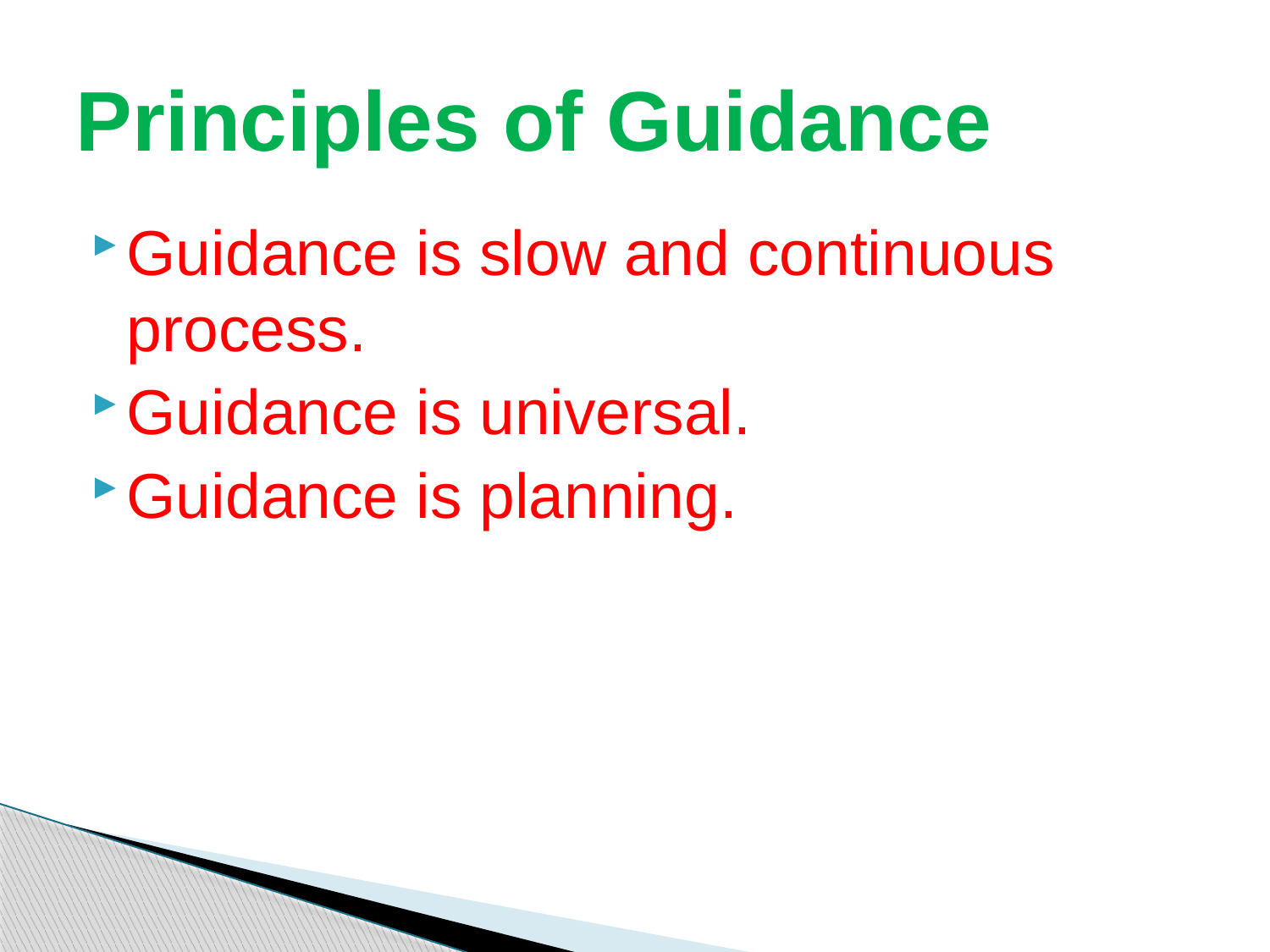

# Principles of Guidance
Guidance is slow and continuous process.
Guidance is universal.
Guidance is planning.